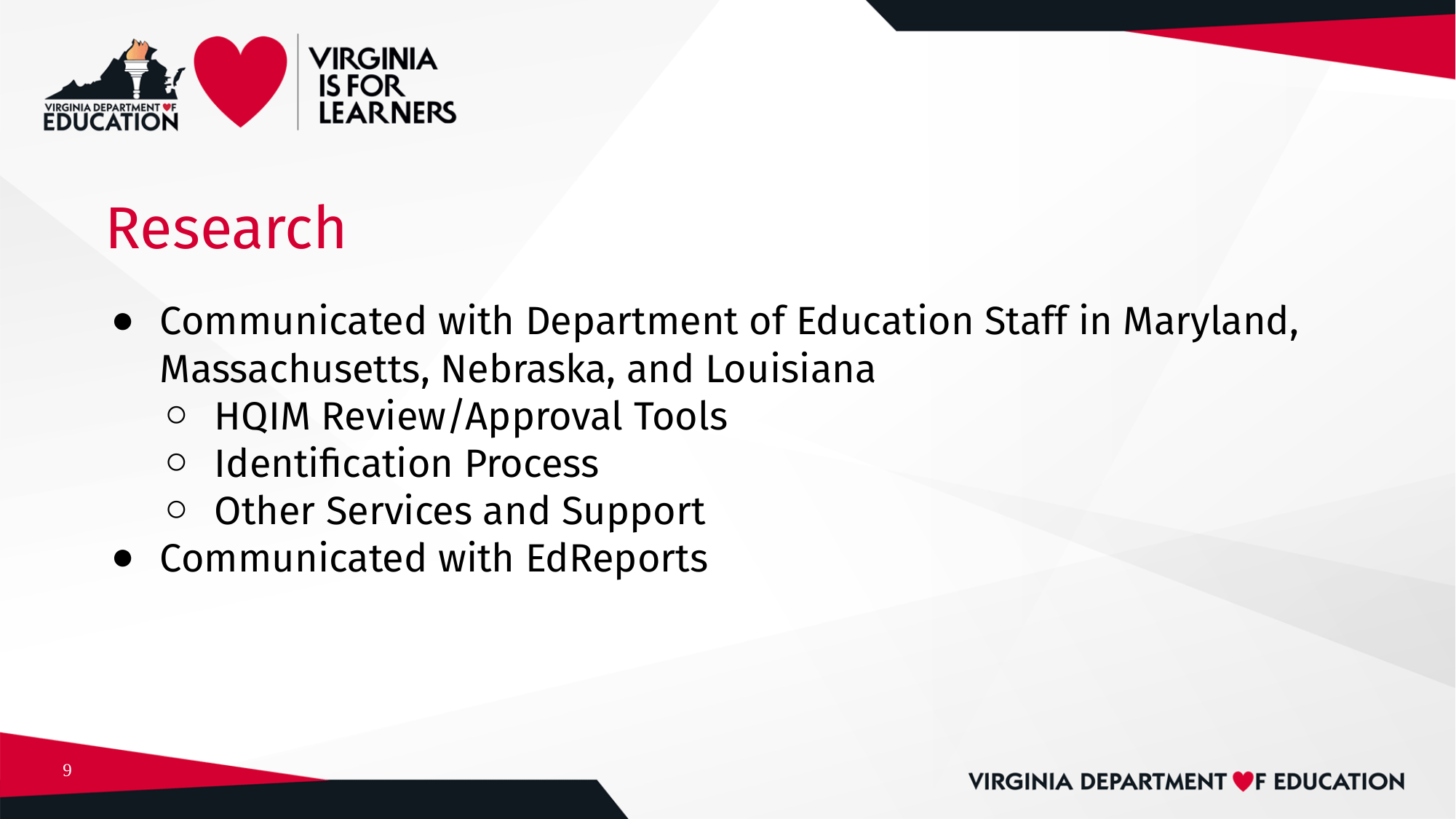

# Research
Communicated with Department of Education Staff in Maryland, Massachusetts, Nebraska, and Louisiana
HQIM Review/Approval Tools
Identification Process
Other Services and Support
Communicated with EdReports
9